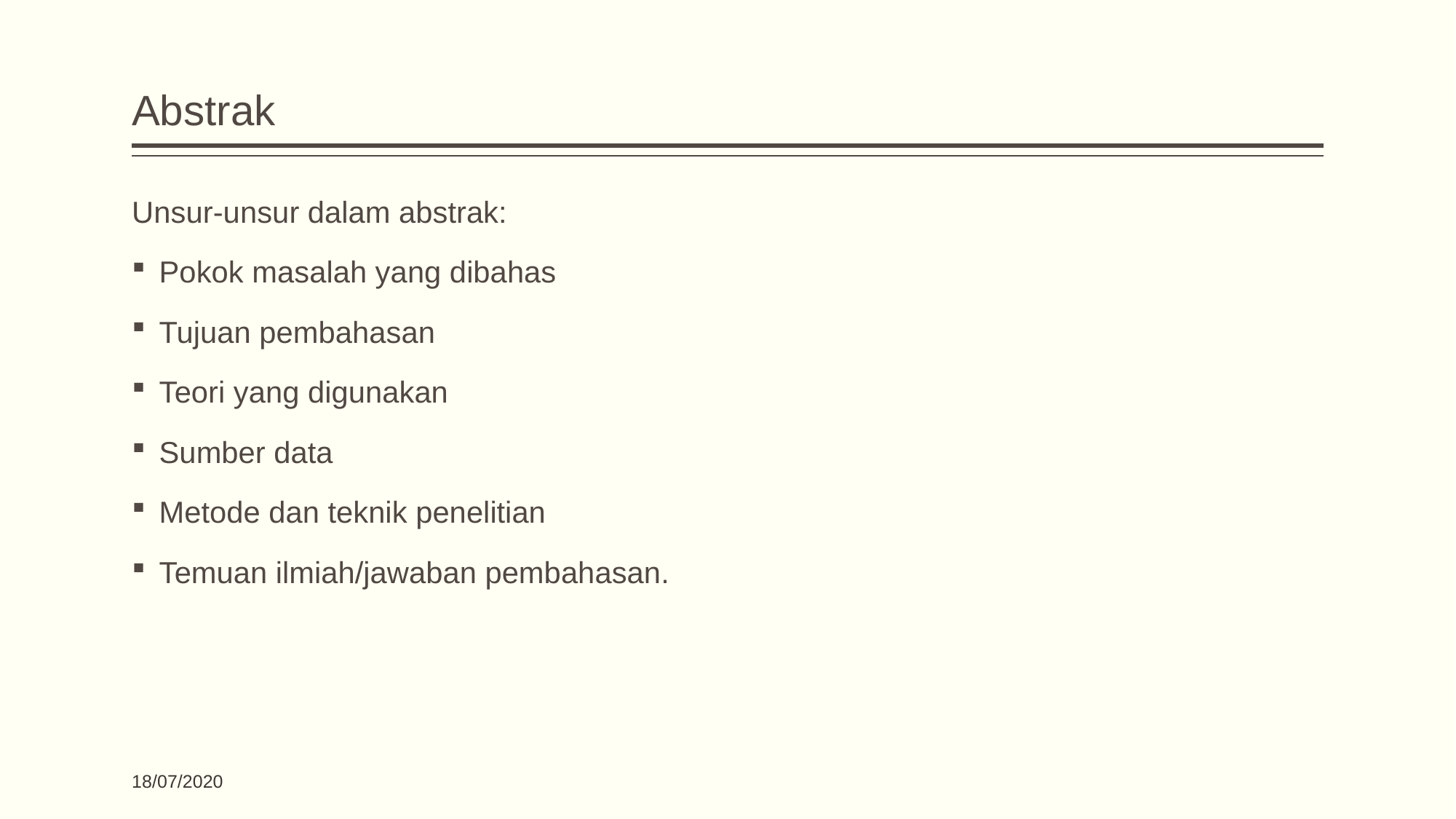

# Abstrak
Unsur-unsur dalam abstrak:
Pokok masalah yang dibahas
Tujuan pembahasan
Teori yang digunakan
Sumber data
Metode dan teknik penelitian
Temuan ilmiah/jawaban pembahasan.
18/07/2020